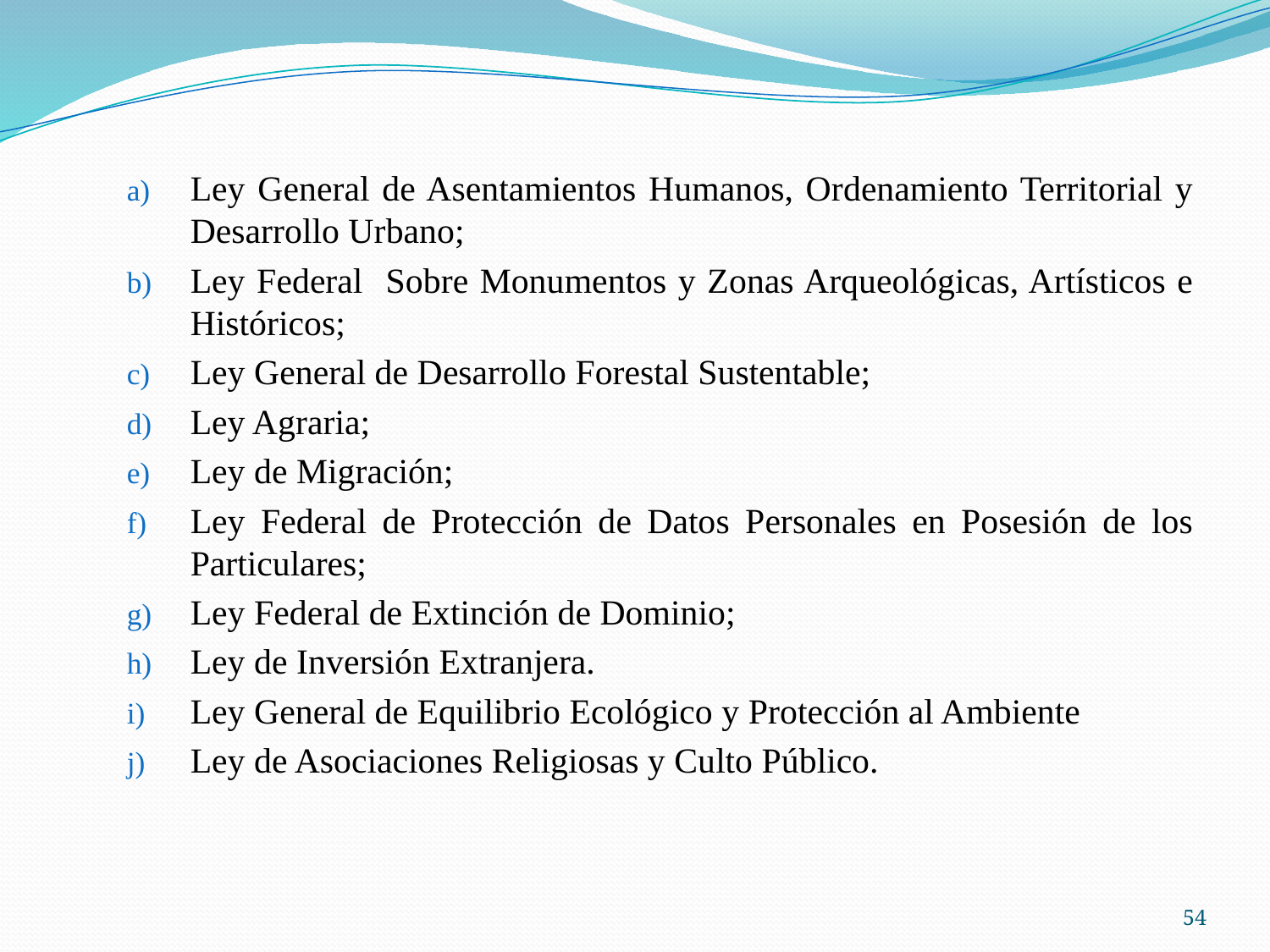

Ley General de Asentamientos Humanos, Ordenamiento Territorial y Desarrollo Urbano;
Ley Federal  Sobre Monumentos y Zonas Arqueológicas, Artísticos e Históricos;
Ley General de Desarrollo Forestal Sustentable;
Ley Agraria;
Ley de Migración;
Ley Federal de Protección de Datos Personales en Posesión de los Particulares;
Ley Federal de Extinción de Dominio;
Ley de Inversión Extranjera.
Ley General de Equilibrio Ecológico y Protección al Ambiente
Ley de Asociaciones Religiosas y Culto Público.

54